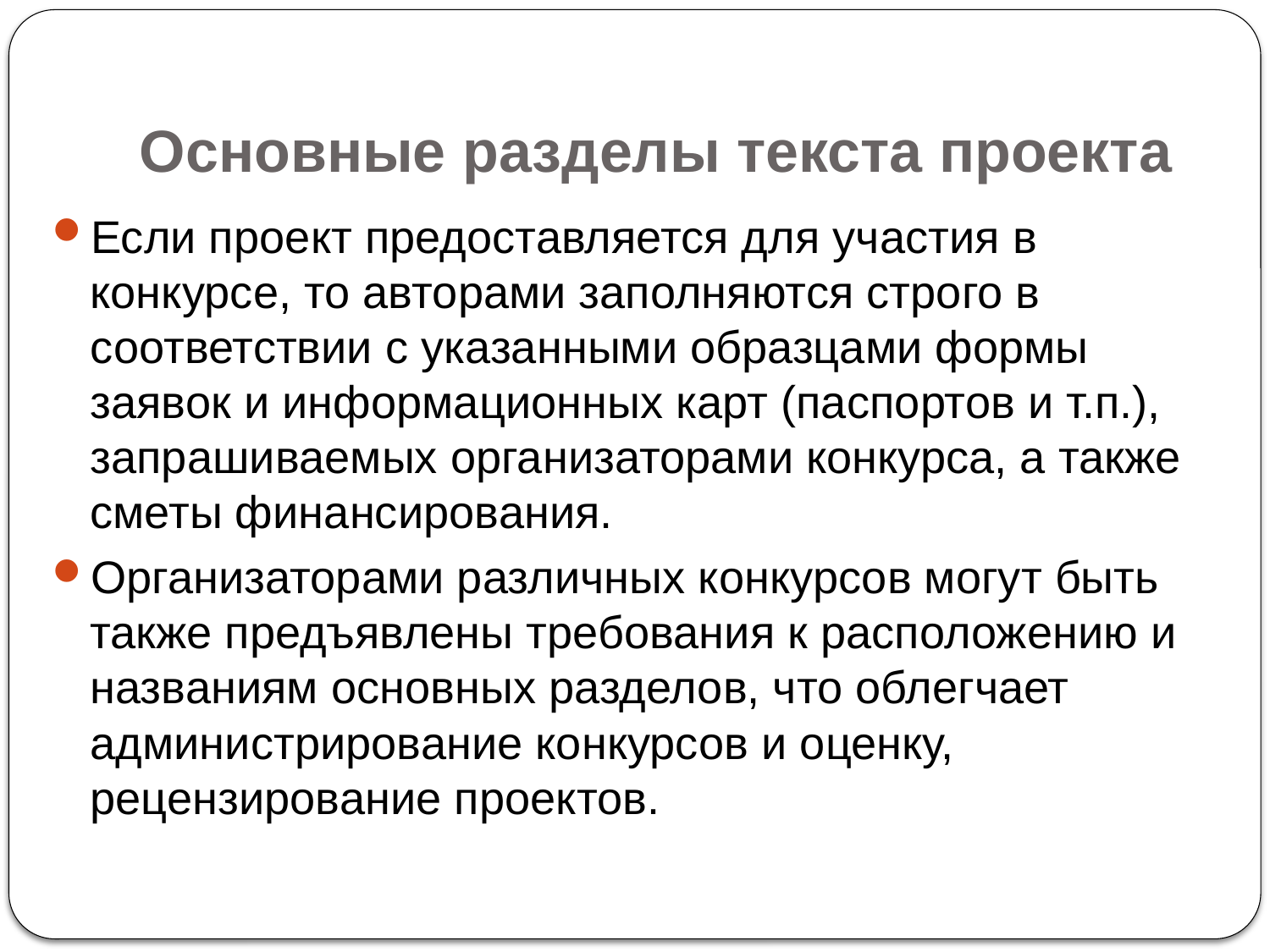

# Основные разделы текста проекта
Если проект предоставляется для участия в конкурсе, то авторами заполняются строго в соответствии с указанными образцами формы заявок и информационных карт (паспортов и т.п.), запрашиваемых организаторами конкурса, а также сметы финансирования.
Организаторами различных конкурсов могут быть также предъявлены требования к расположению и названиям основных разделов, что облегчает администрирование конкурсов и оценку, рецензирование проектов.